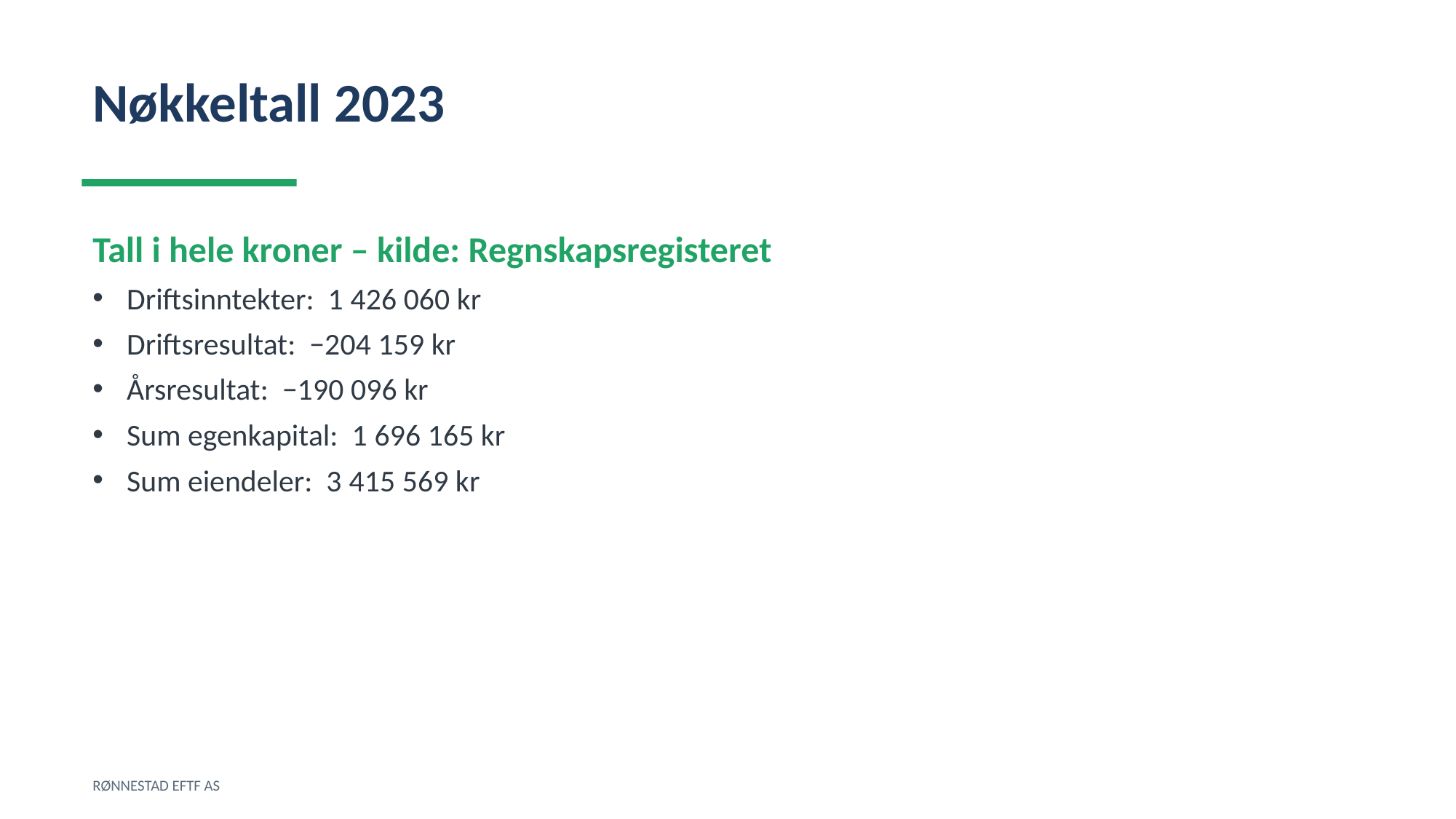

Nøkkeltall 2023

Tall i hele kroner – kilde: Regnskapsregisteret
Driftsinntekter:  1 426 060 kr
Driftsresultat:  −204 159 kr
Årsresultat:  −190 096 kr
Sum egenkapital:  1 696 165 kr
Sum eiendeler:  3 415 569 kr
RØNNESTAD EFTF AS